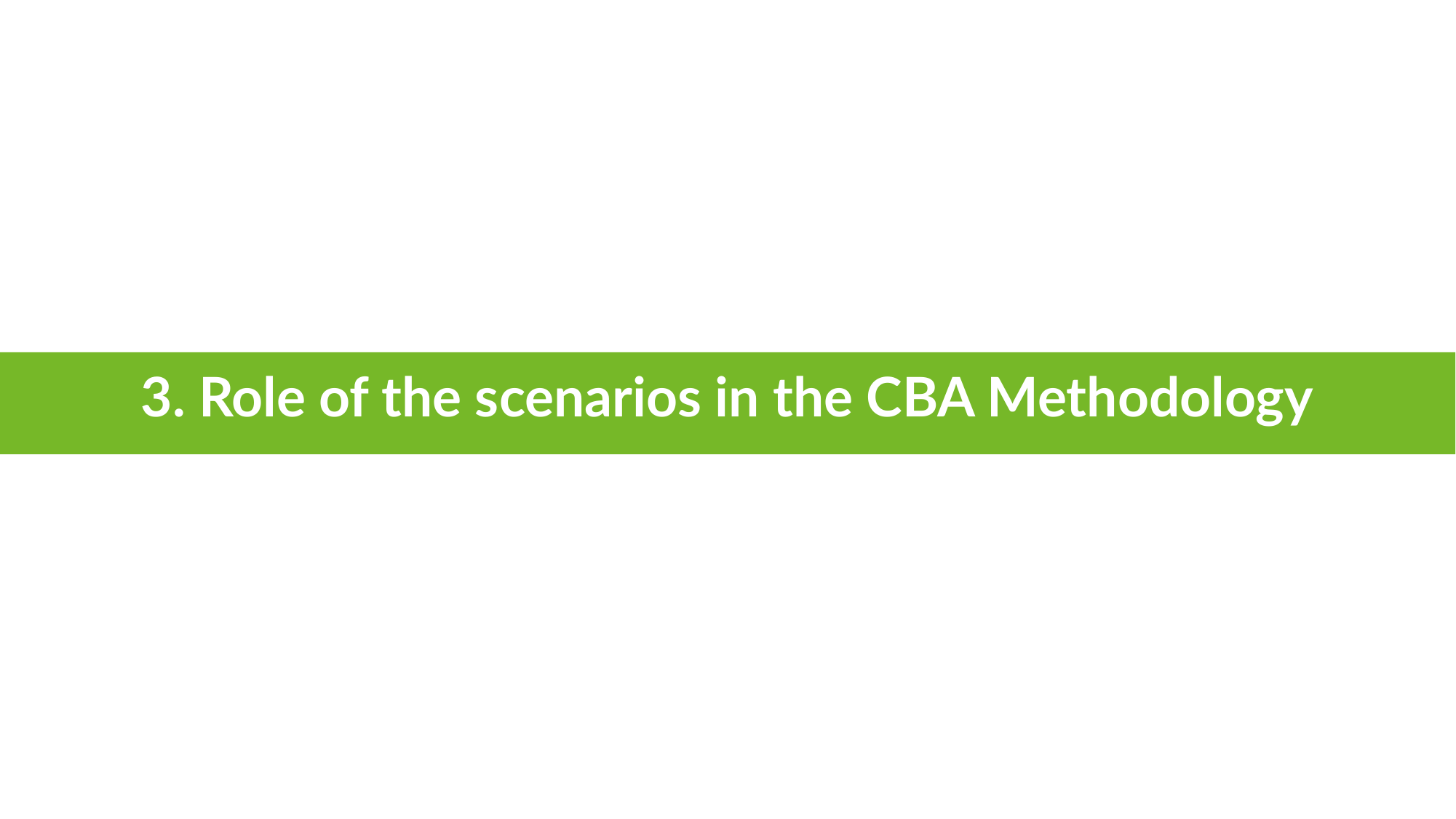

# 3. Role of the scenarios in the CBA Methodology